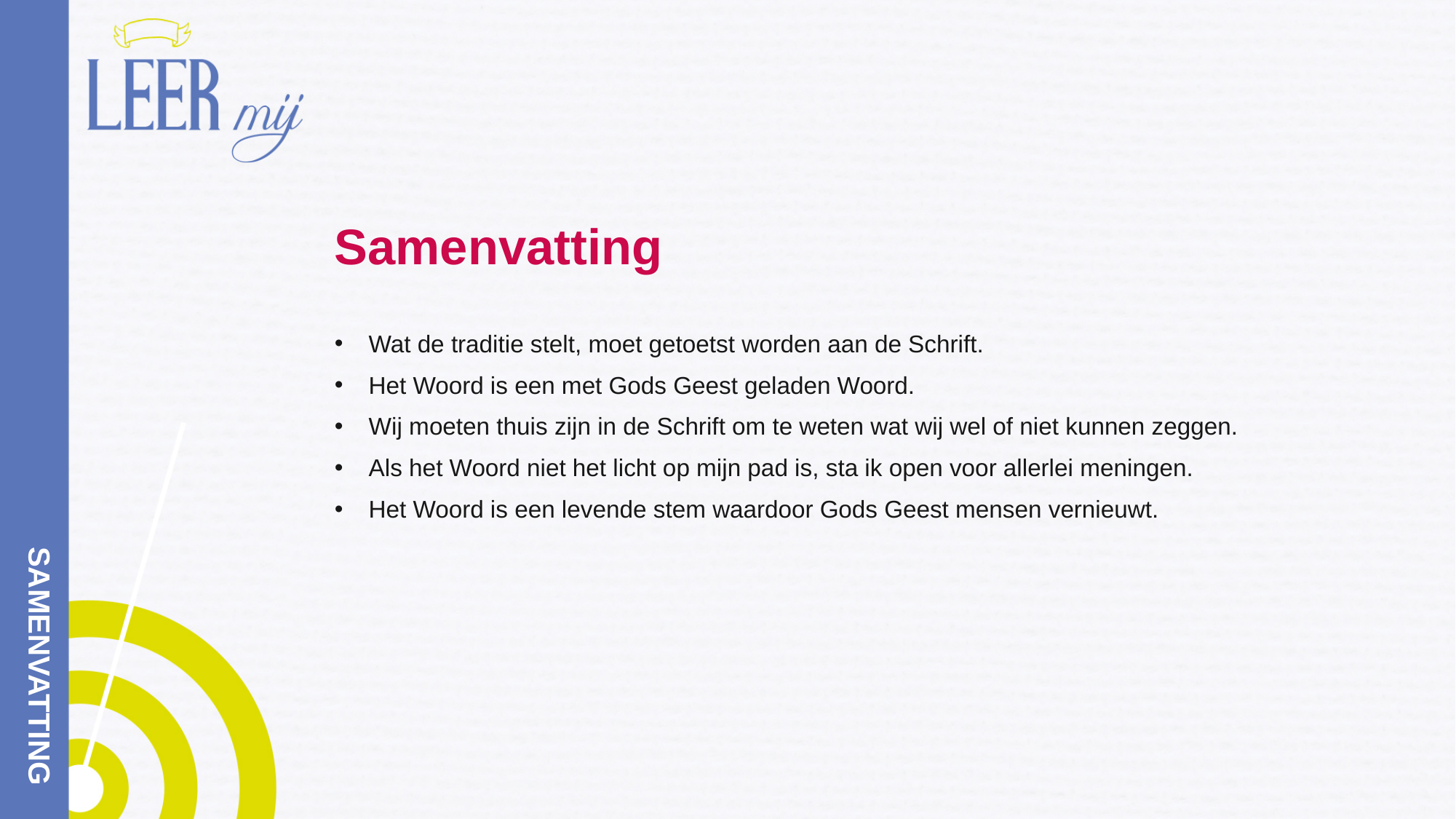

# Samenvatting
Wat de traditie stelt, moet getoetst worden aan de Schrift.
Het Woord is een met Gods Geest geladen Woord.
Wij moeten thuis zijn in de Schrift om te weten wat wij wel of niet kunnen zeggen.
Als het Woord niet het licht op mijn pad is, sta ik open voor allerlei meningen.
Het Woord is een levende stem waardoor Gods Geest mensen vernieuwt.